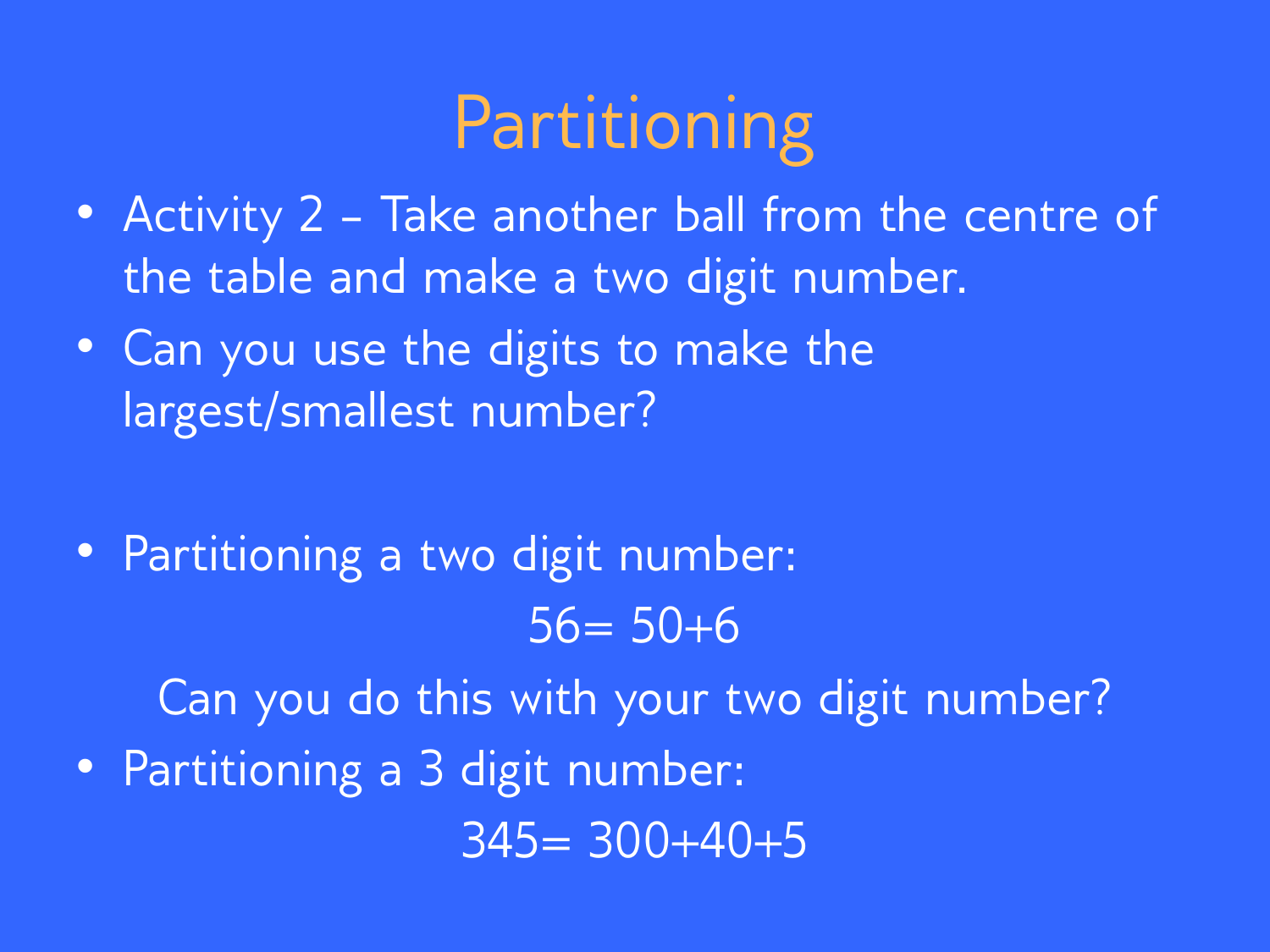

# Partitioning
Activity 2 – Take another ball from the centre of the table and make a two digit number.
Can you use the digits to make the largest/smallest number?

Partitioning a two digit number:
56= 50+6
Can you do this with your two digit number?
Partitioning a 3 digit number:
345= 300+40+5